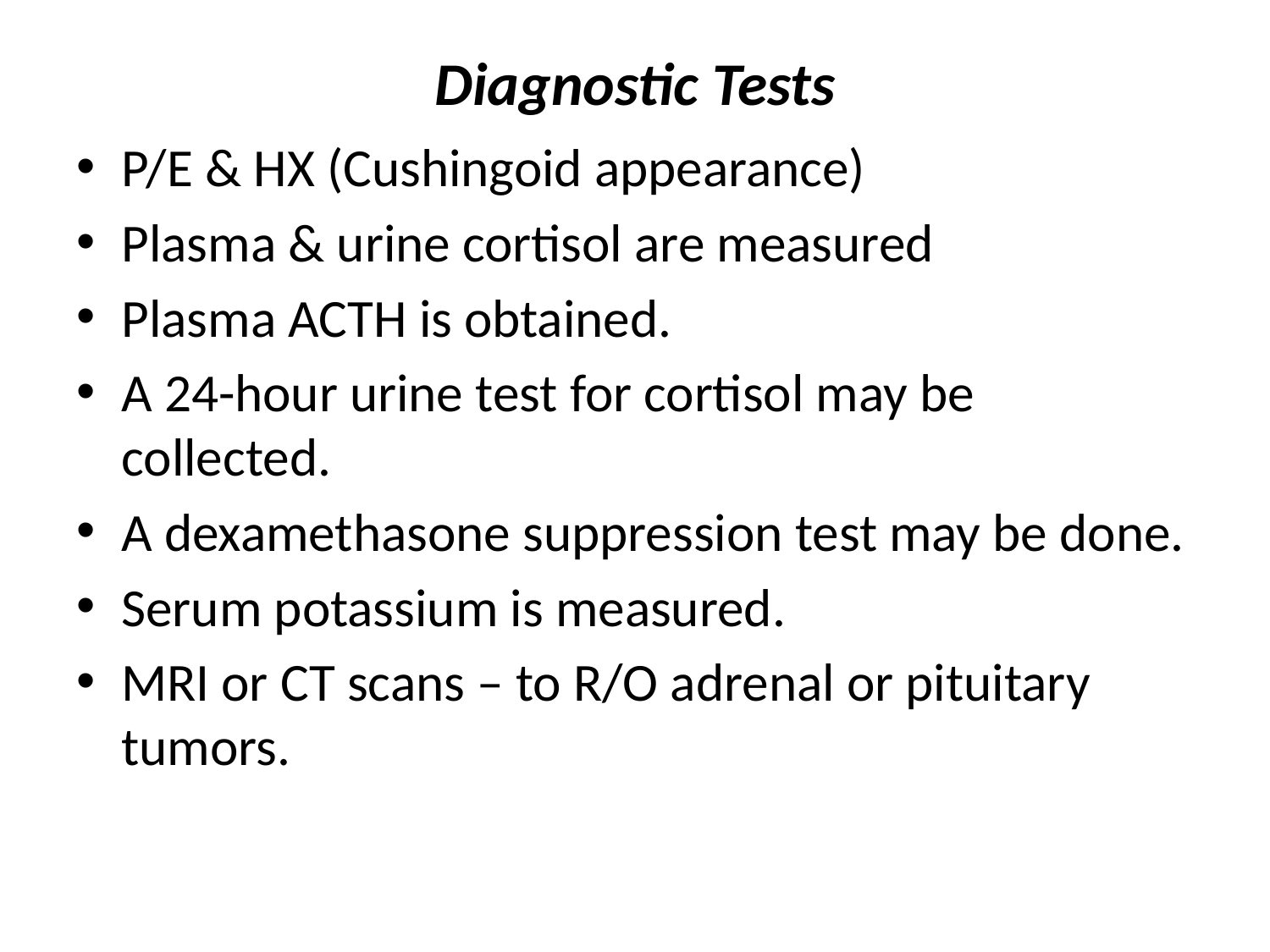

# Diagnostic Tests
P/E & HX (Cushingoid appearance)
Plasma & urine cortisol are measured
Plasma ACTH is obtained.
A 24-hour urine test for cortisol may be collected.
A dexamethasone suppression test may be done.
Serum potassium is measured.
MRI or CT scans – to R/O adrenal or pituitary tumors.